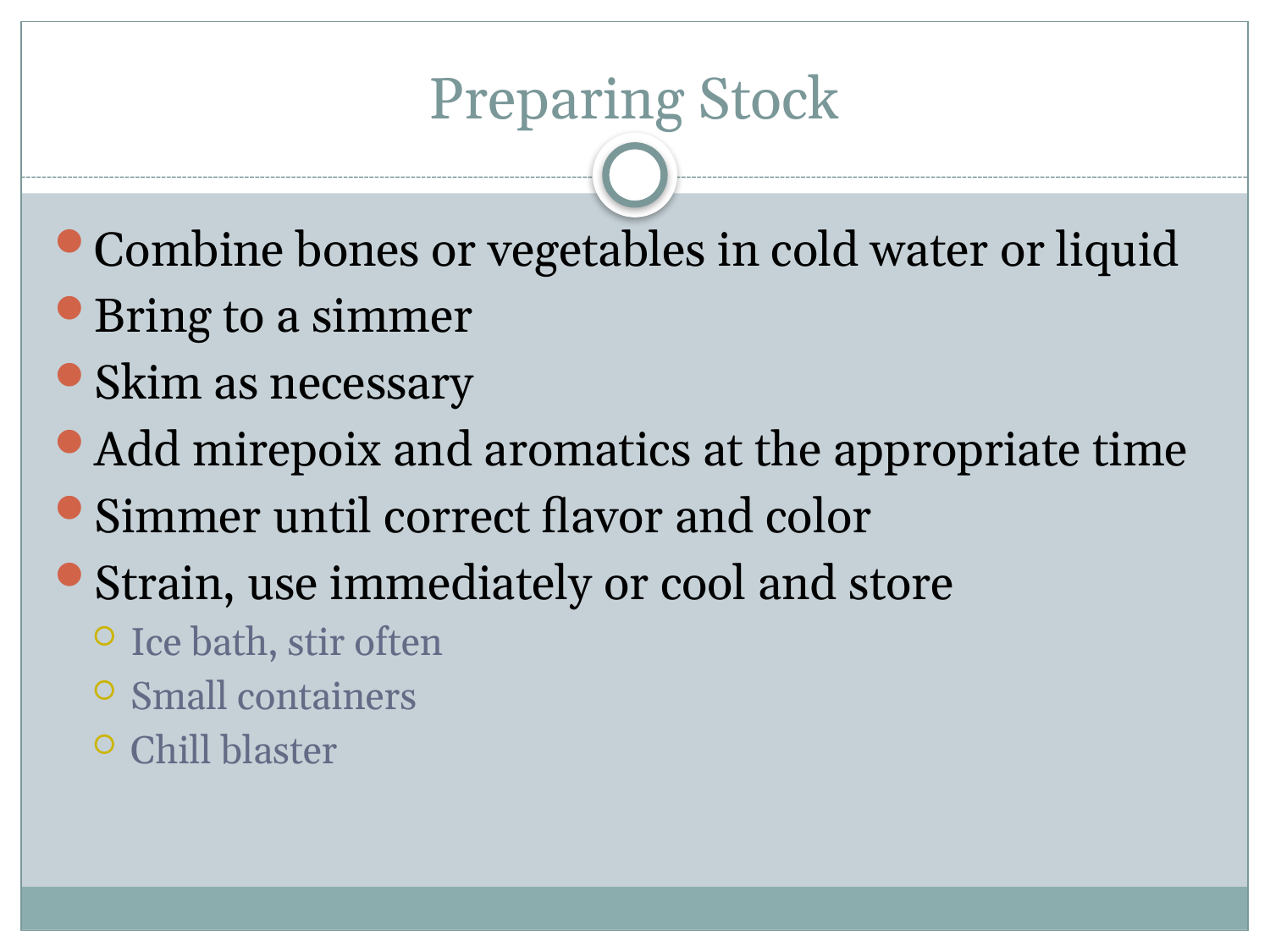

# Preparing Stock
Combine bones or vegetables in cold water or liquid
Bring to a simmer
Skim as necessary
Add mirepoix and aromatics at the appropriate time
Simmer until correct flavor and color
Strain, use immediately or cool and store
Ice bath, stir often
Small containers
Chill blaster